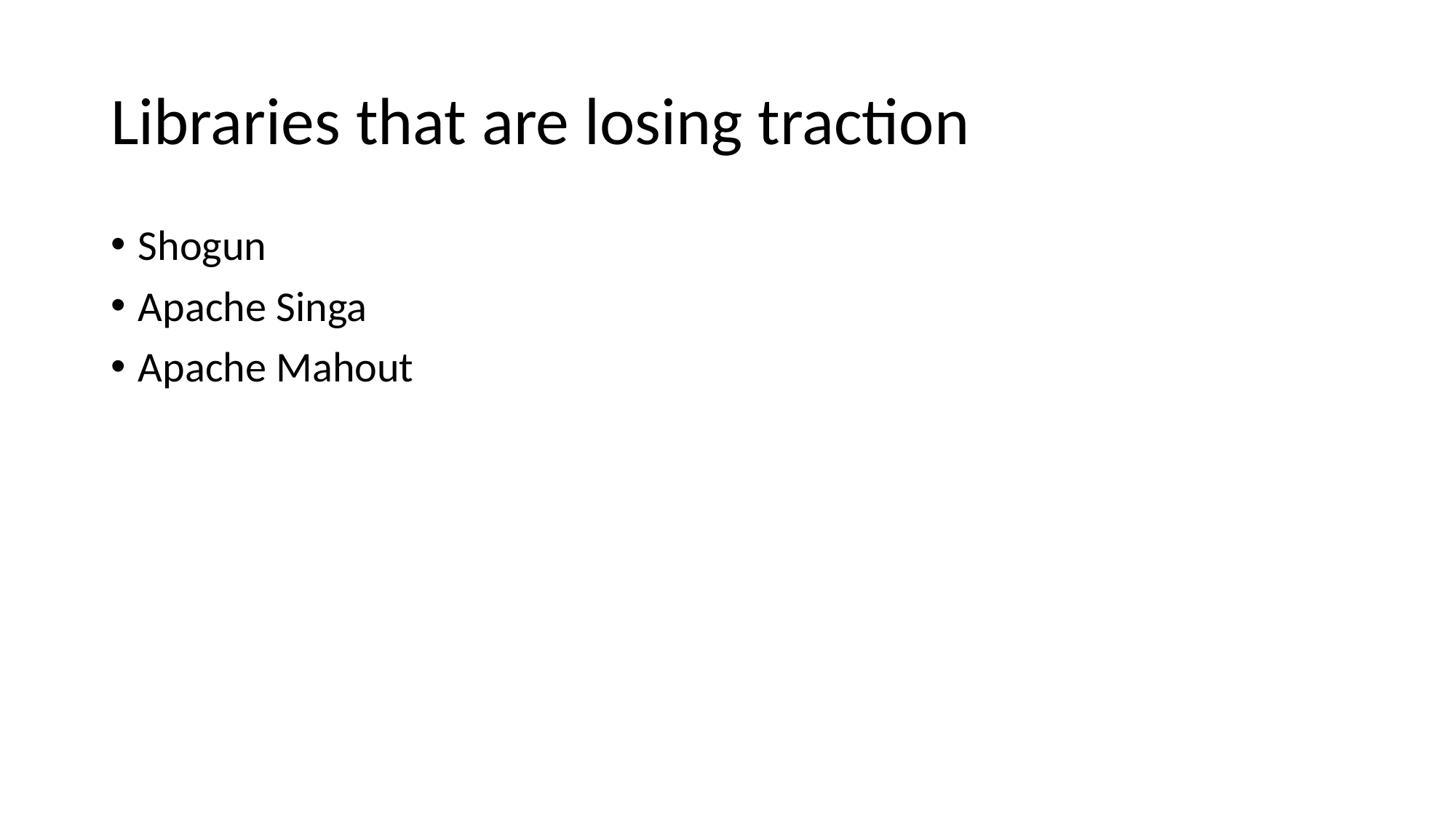

# Libraries that are losing traction
Shogun
Apache Singa
Apache Mahout